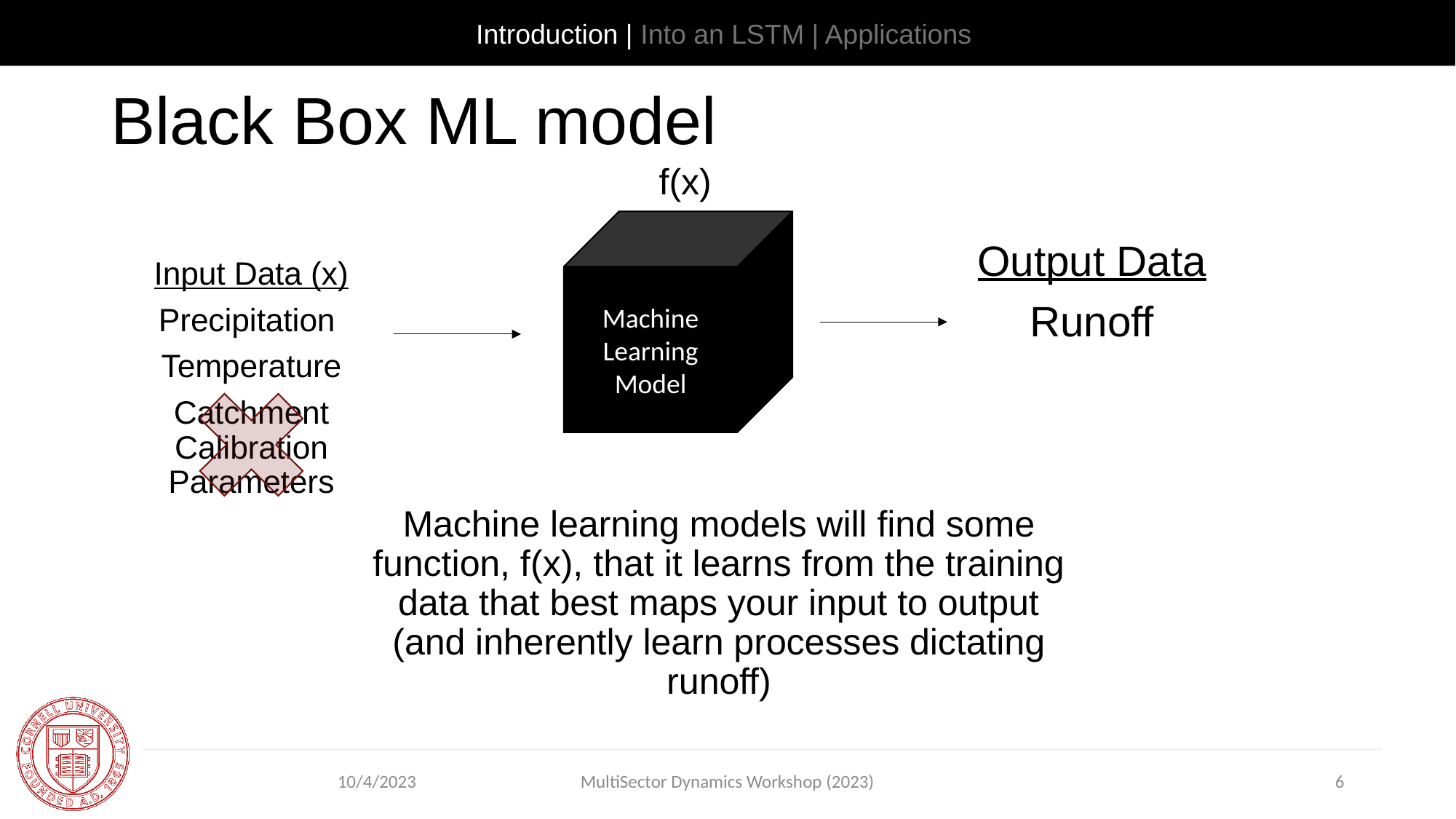

Introduction | Into an LSTM | Applications
# Black Box ML model
f(x)
Machine Learning Model
Output Data
Runoff

Input Data (x)
Precipitation
Temperature
Catchment Calibration Parameters

Machine learning models will find some function, f(x), that it learns from the training data that best maps your input to output (and inherently learn processes dictating runoff)
10/4/2023
MultiSector Dynamics Workshop (2023)
6